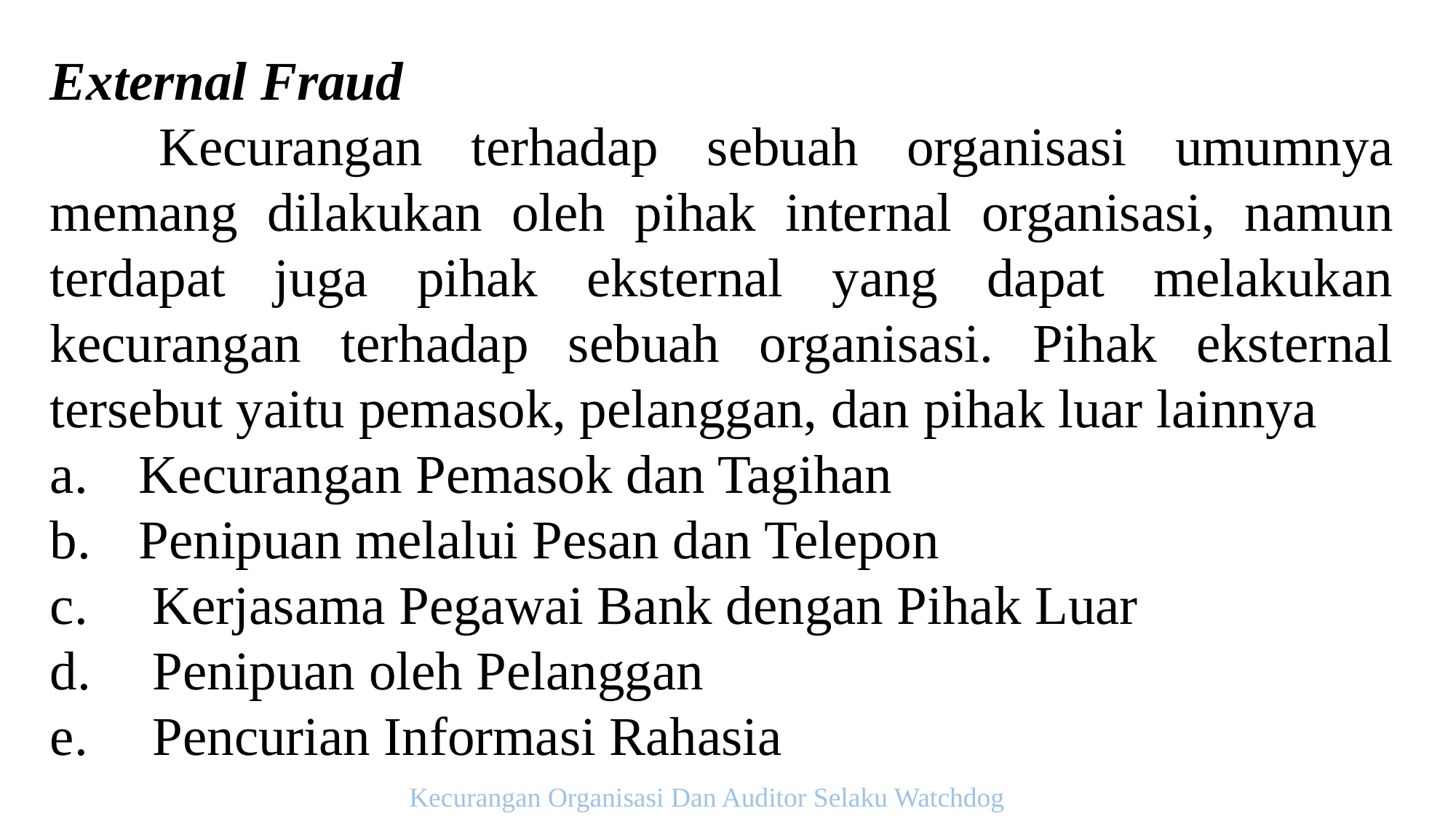

External Fraud
	Kecurangan terhadap sebuah organisasi umumnya memang dilakukan oleh pihak internal organisasi, namun terdapat juga pihak eksternal yang dapat melakukan kecurangan terhadap sebuah organisasi. Pihak eksternal tersebut yaitu pemasok, pelanggan, dan pihak luar lainnya
Kecurangan Pemasok dan Tagihan
Penipuan melalui Pesan dan Telepon
 Kerjasama Pegawai Bank dengan Pihak Luar
 Penipuan oleh Pelanggan
 Pencurian Informasi Rahasia
Kecurangan Organisasi Dan Auditor Selaku Watchdog